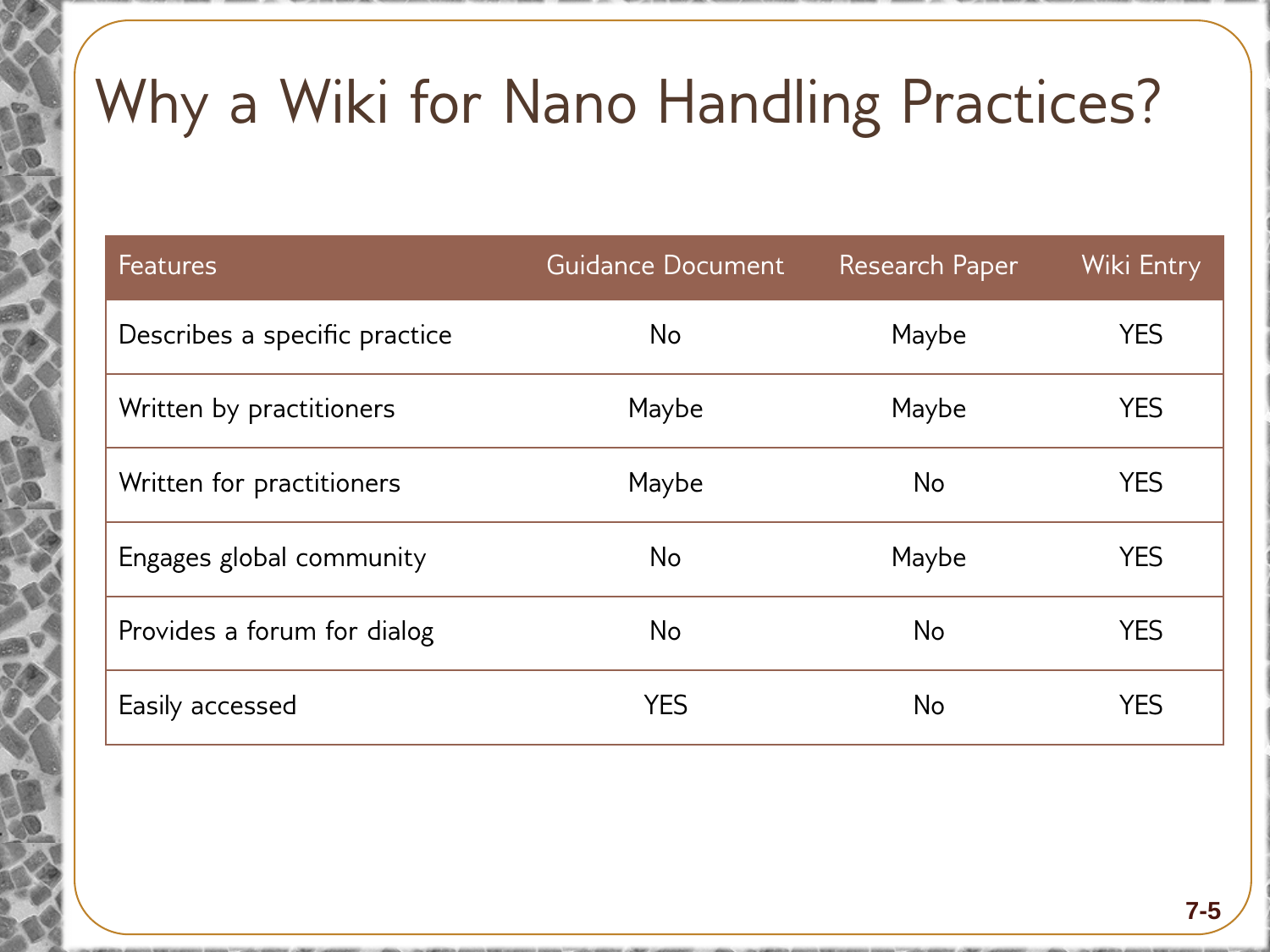

# Why a Wiki for Nano Handling Practices?
| Features | Guidance Document | Research Paper | Wiki Entry |
| --- | --- | --- | --- |
| Describes a specific practice | No | Maybe | YES |
| Written by practitioners | Maybe | Maybe | YES |
| Written for practitioners | Maybe | No | YES |
| Engages global community | No | Maybe | YES |
| Provides a forum for dialog | No | No | YES |
| Easily accessed | YES | No | YES |